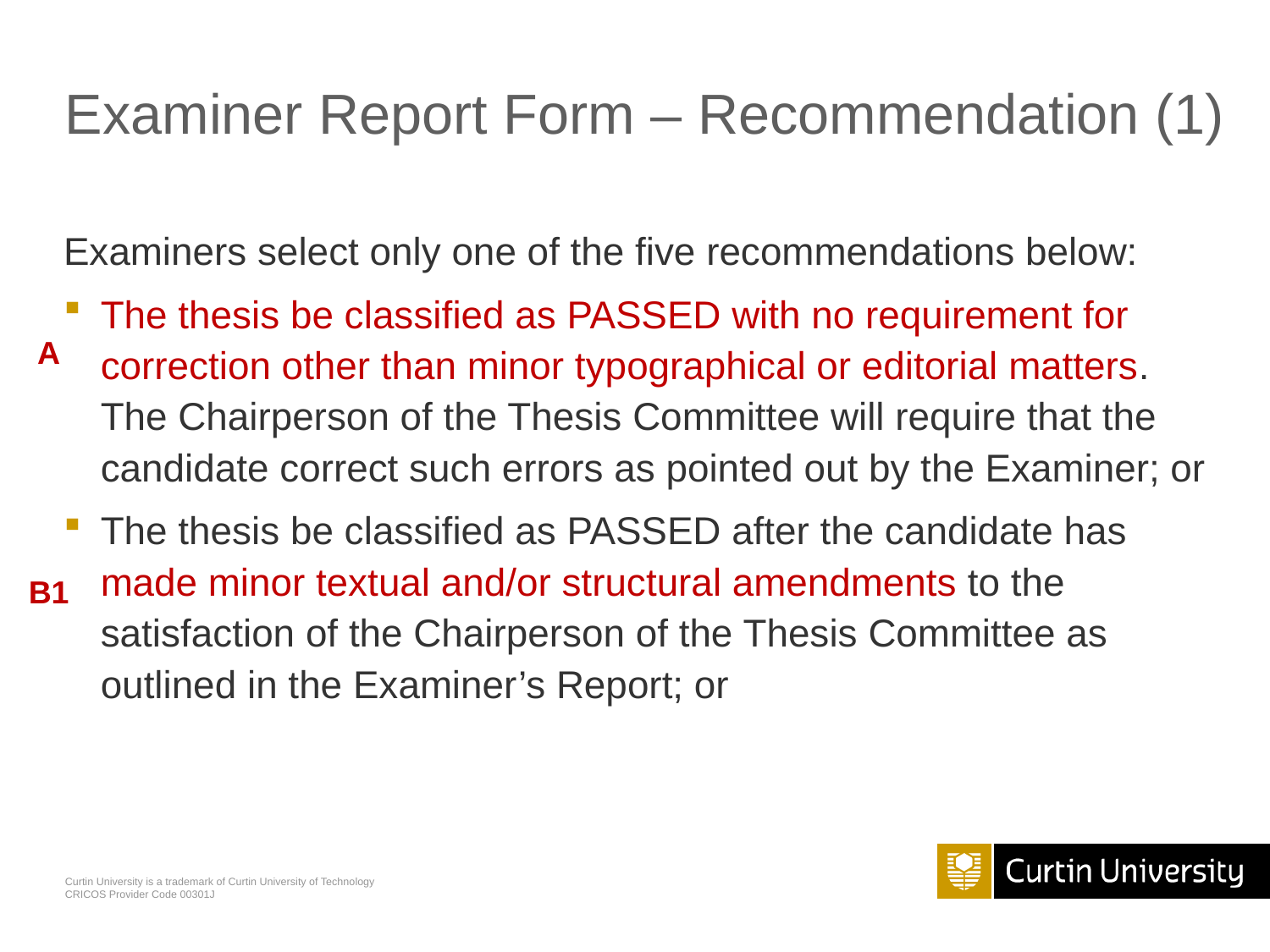

# Examiner Report Form – Recommendation (1)
Examiners select only one of the five recommendations below:
The thesis be classified as PASSED with no requirement for correction other than minor typographical or editorial matters. The Chairperson of the Thesis Committee will require that the candidate correct such errors as pointed out by the Examiner; or
The thesis be classified as PASSED after the candidate has made minor textual and/or structural amendments to the satisfaction of the Chairperson of the Thesis Committee as outlined in the Examiner’s Report; or

A
B1